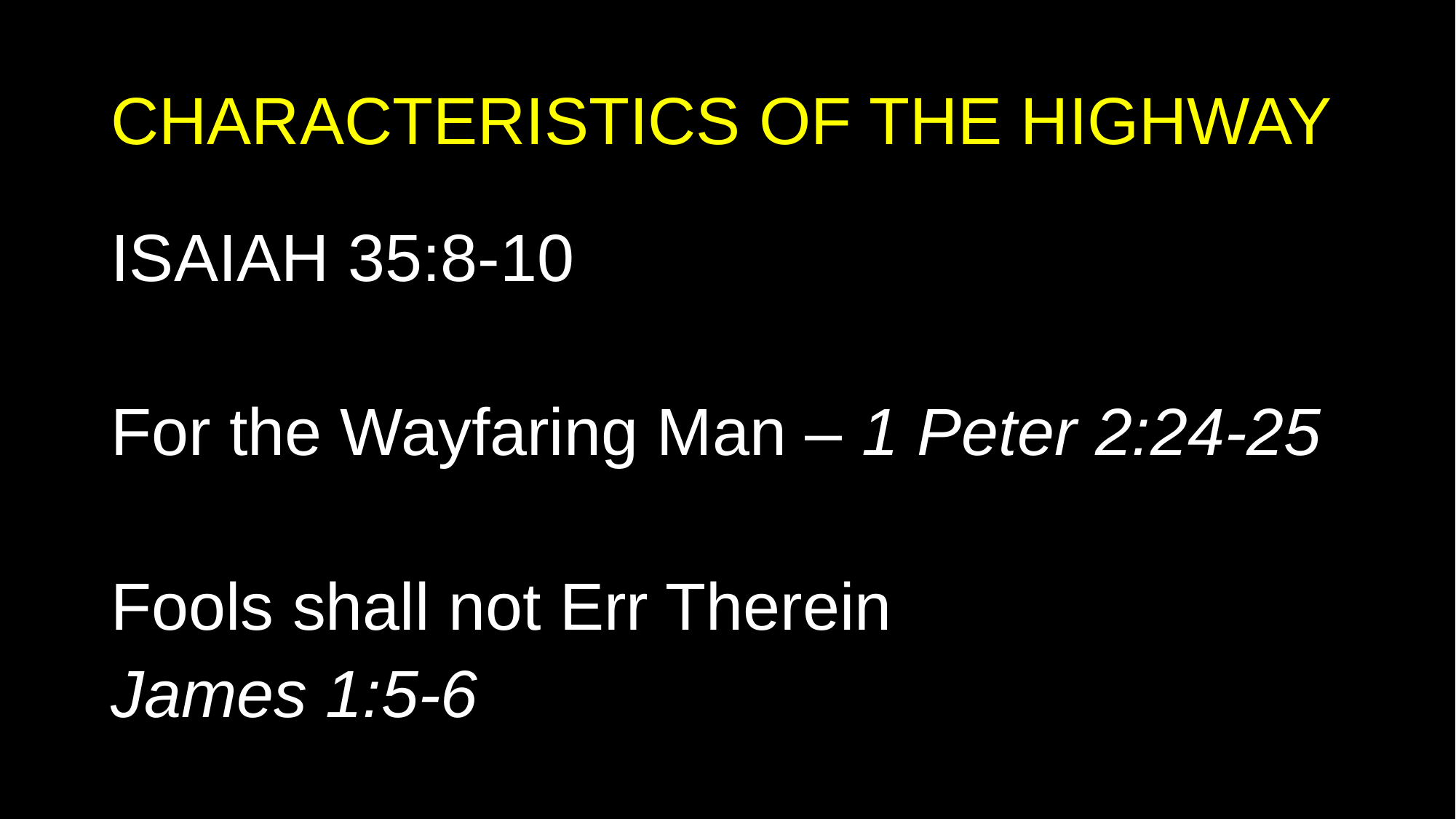

# Characteristics of the Highway
ISAIAH 35:8-10

For the Wayfaring Man – 1 Peter 2:24-25

Fools shall not Err Therein
James 1:5-6